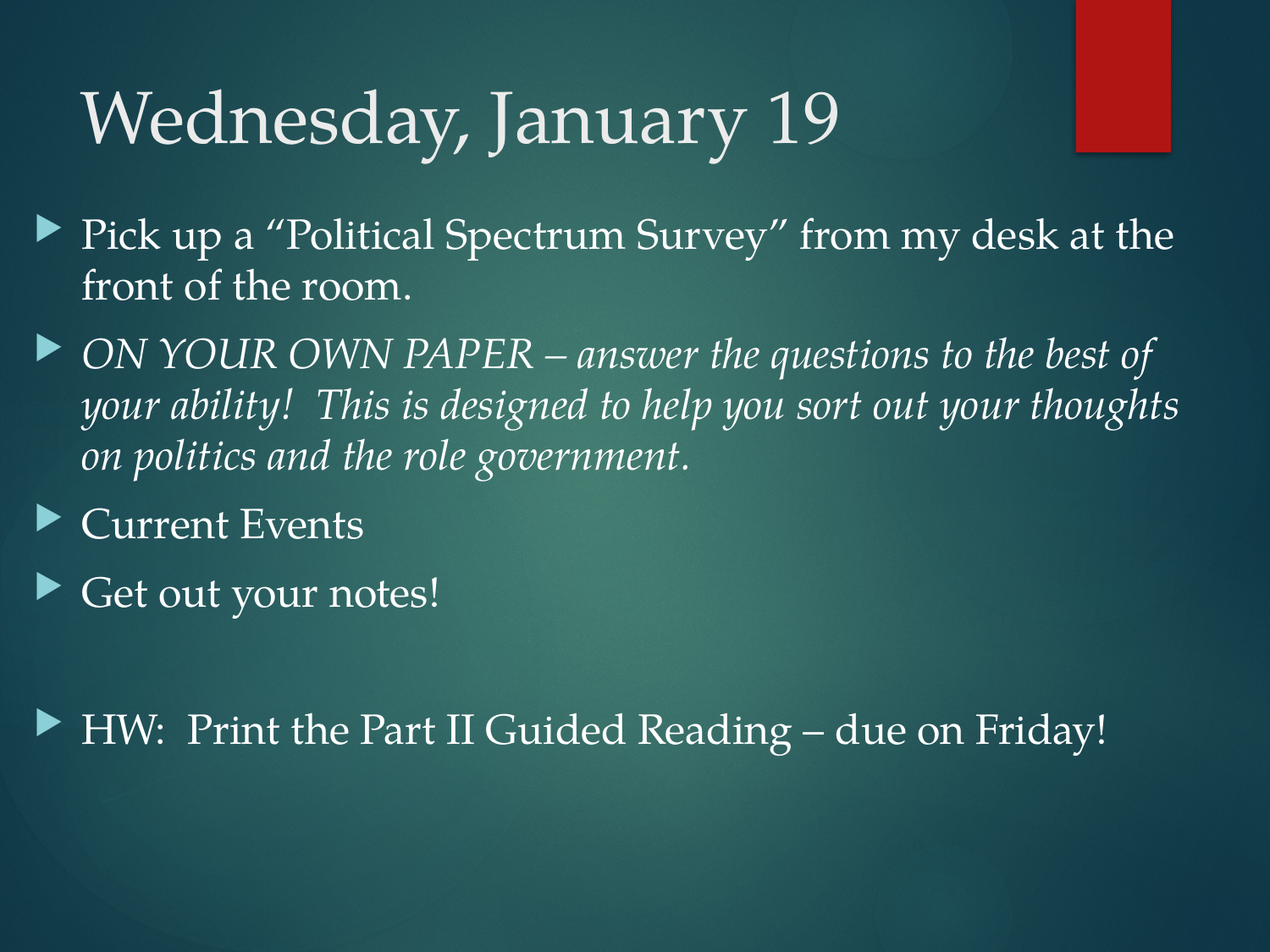

# Wednesday, January 19
Pick up a “Political Spectrum Survey” from my desk at the front of the room.
ON YOUR OWN PAPER – answer the questions to the best of your ability!  This is designed to help you sort out your thoughts on politics and the role government.
Current Events
Get out your notes!

HW:  Print the Part II Guided Reading – due on Friday!